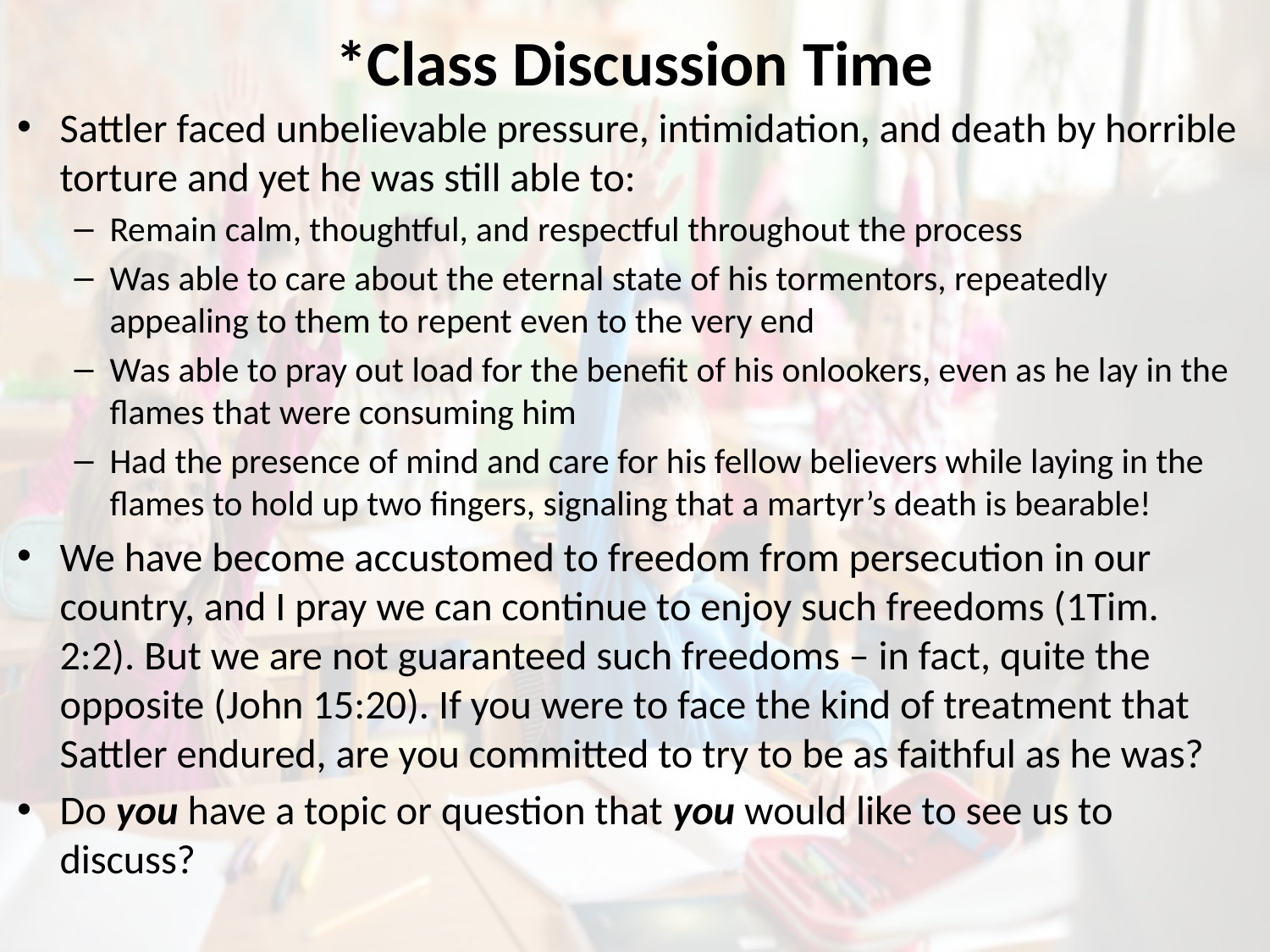

# *Class Discussion Time
Sattler faced unbelievable pressure, intimidation, and death by horrible torture and yet he was still able to:
Remain calm, thoughtful, and respectful throughout the process
Was able to care about the eternal state of his tormentors, repeatedly appealing to them to repent even to the very end
Was able to pray out load for the benefit of his onlookers, even as he lay in the flames that were consuming him
Had the presence of mind and care for his fellow believers while laying in the flames to hold up two fingers, signaling that a martyr’s death is bearable!
We have become accustomed to freedom from persecution in our country, and I pray we can continue to enjoy such freedoms (1Tim. 2:2). But we are not guaranteed such freedoms – in fact, quite the opposite (John 15:20). If you were to face the kind of treatment that Sattler endured, are you committed to try to be as faithful as he was?
Do you have a topic or question that you would like to see us to discuss?